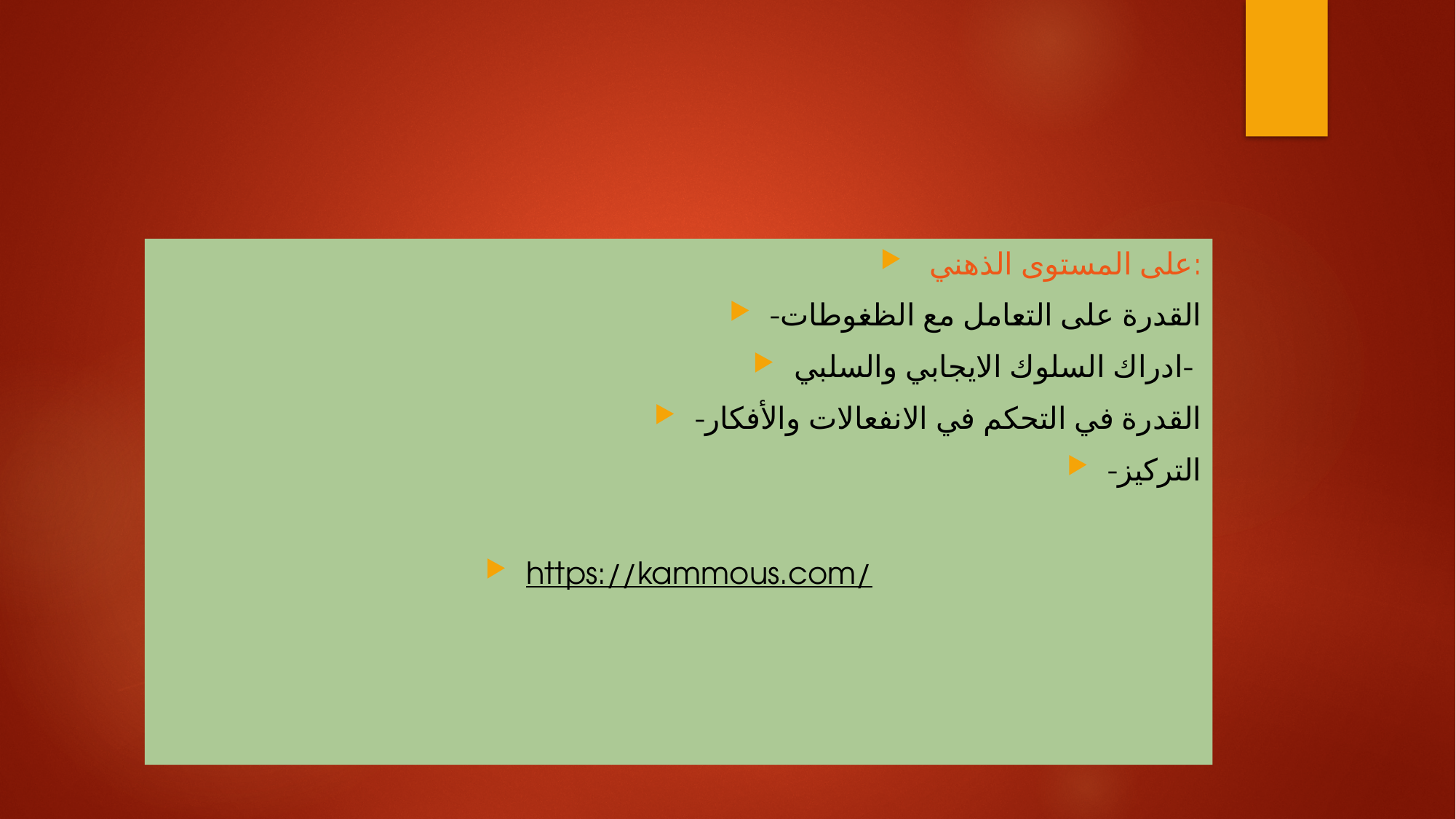

#
 على المستوى الذهني:
-القدرة على التعامل مع الظغوطات
ادراك السلوك الايجابي والسلبي-
-القدرة في التحكم في الانفعالات والأفكار
-التركيز

https://kammous.com/